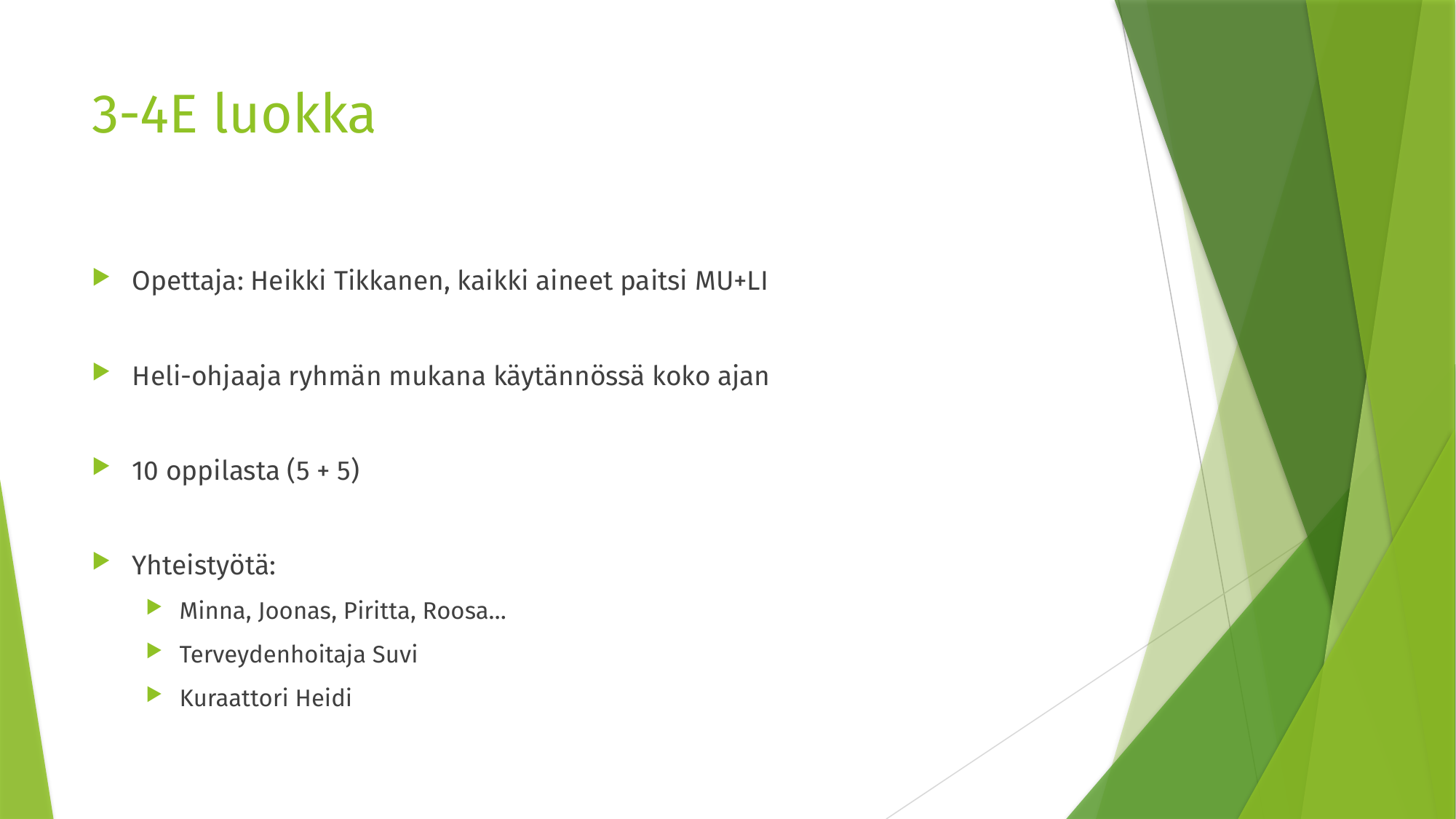

# 3-4E luokka
Opettaja: Heikki Tikkanen, kaikki aineet paitsi MU+LI

Heli-ohjaaja ryhmän mukana käytännössä koko ajan

10 oppilasta (5 + 5)

Yhteistyötä:
Minna, Joonas, Piritta, Roosa…
Terveydenhoitaja Suvi
Kuraattori Heidi